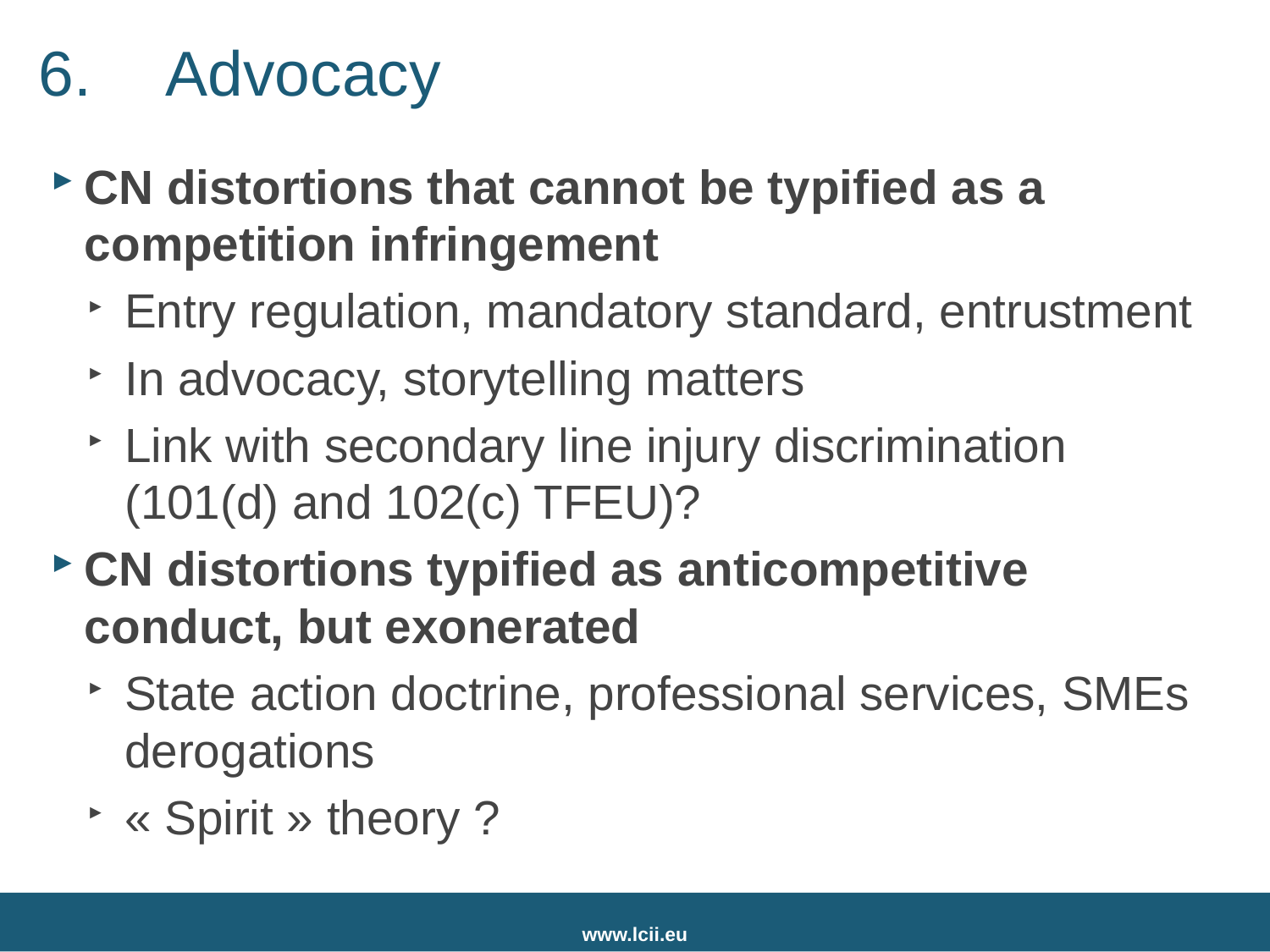

# 6.	Advocacy
CN distortions that cannot be typified as a competition infringement
Entry regulation, mandatory standard, entrustment
In advocacy, storytelling matters
Link with secondary line injury discrimination (101(d) and 102(c) TFEU)?
CN distortions typified as anticompetitive conduct, but exonerated
State action doctrine, professional services, SMEs derogations
« Spirit » theory ?